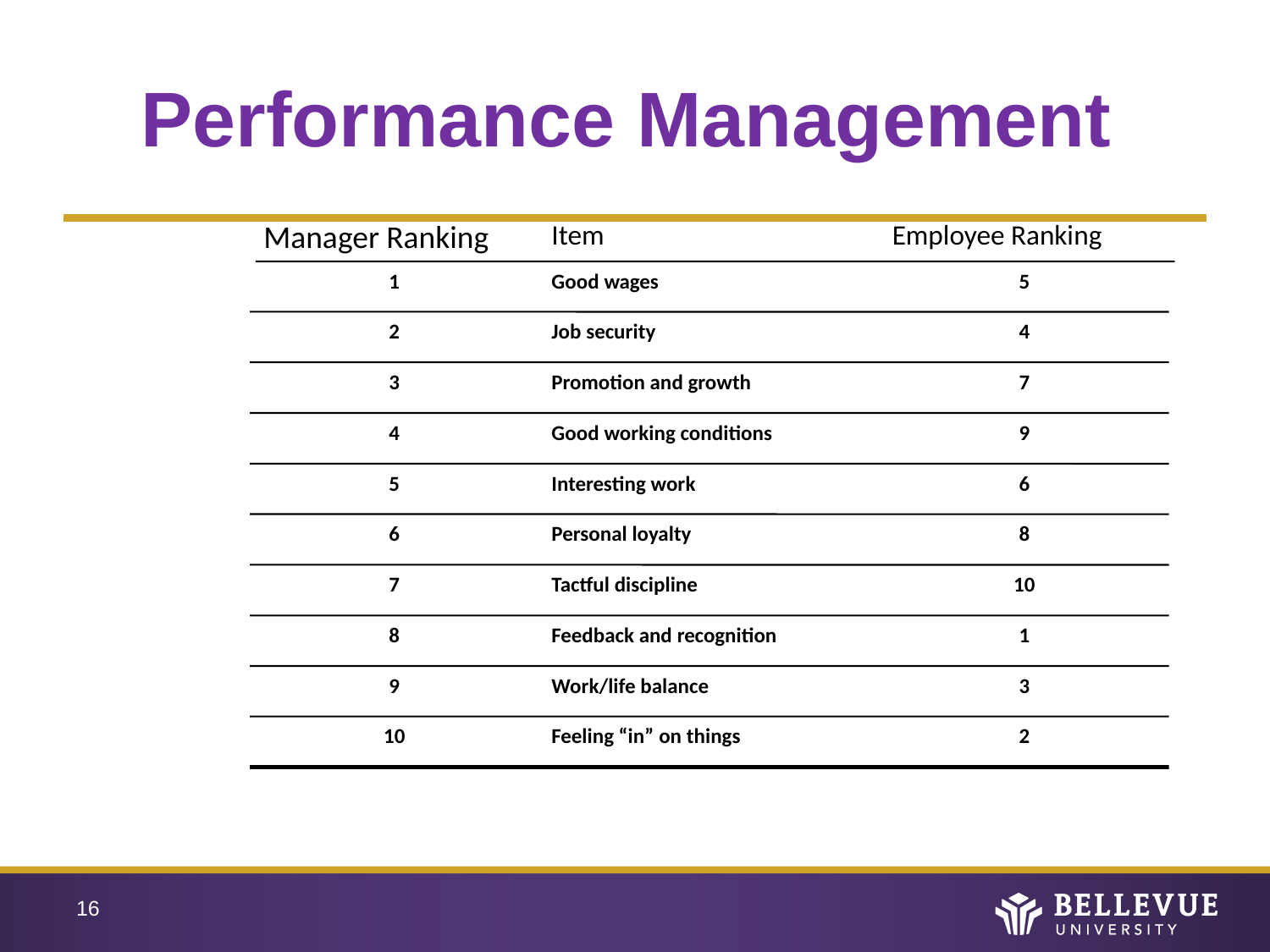

# Performance Management
Manager Ranking
Item
Employee Ranking
1

Good wages
5

2

Job security
4
3

Promotion and growth
7
4

Good working conditions
9
5

Interesting work
6
6

Personal loyalty
8
7

Tactful discipline
10
8

Feedback and recognition
1
9

Work/life balance
3
10

Feeling “in” on things
2